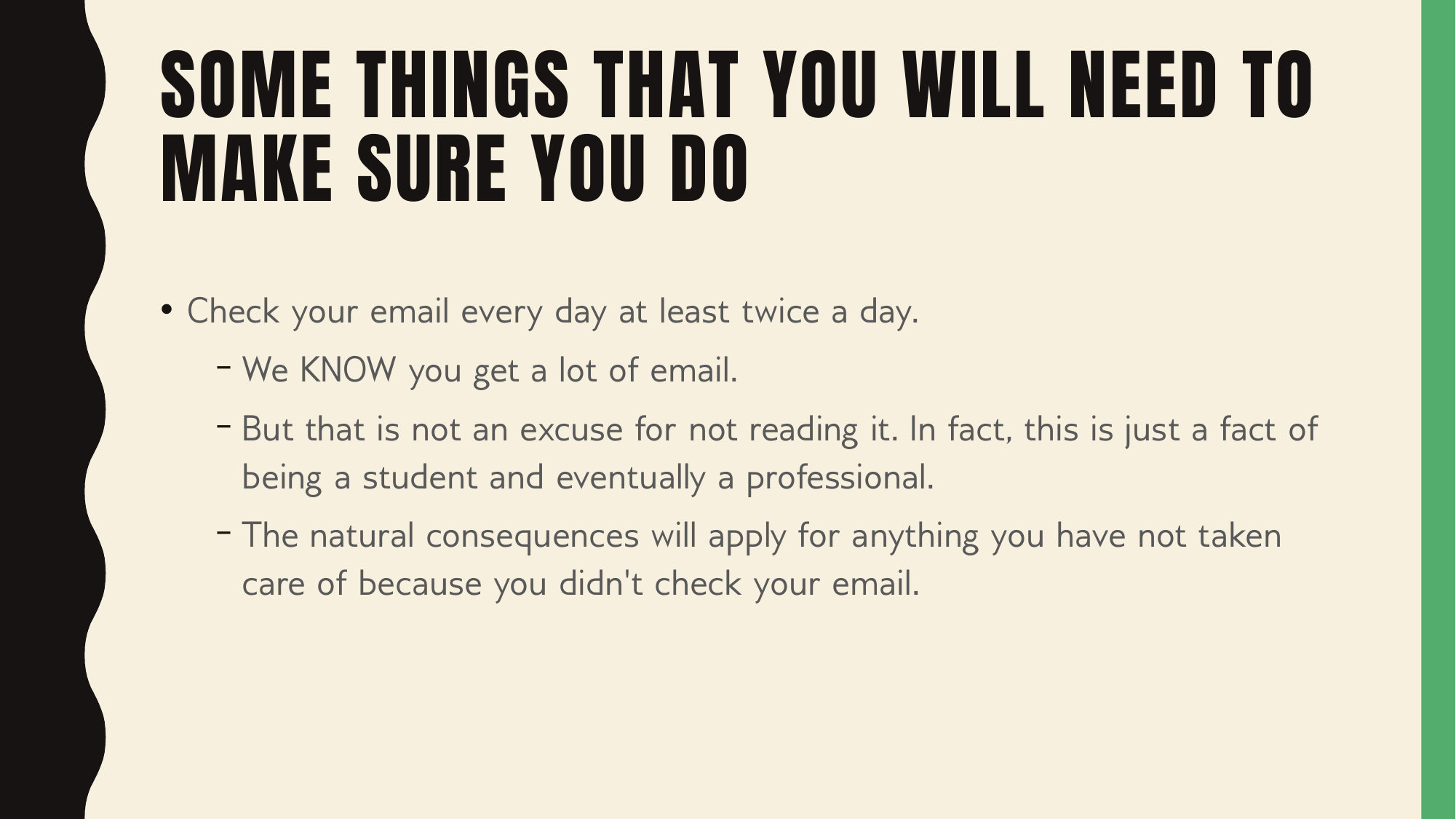

# Some things that you will need to make sure you do

Check your email every day at least twice a day.
We KNOW you get a lot of email.
But that is not an excuse for not reading it. In fact, this is just a fact of being a student and eventually a professional.
The natural consequences will apply for anything you have not taken care of because you didn't check your email.